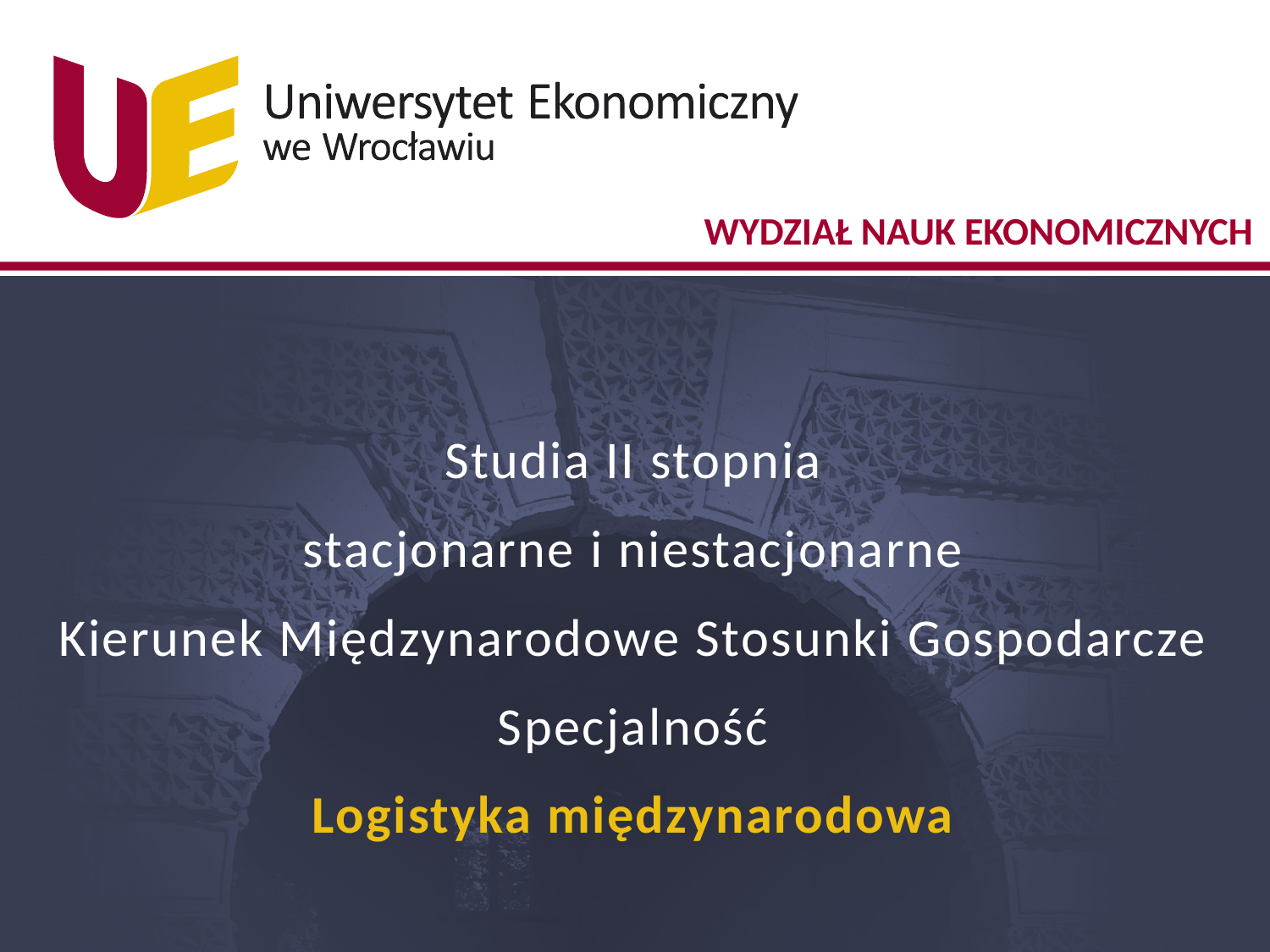

Studia II stopnia
stacjonarne i niestacjonarne
Kierunek Międzynarodowe Stosunki Gospodarcze
Specjalność
Logistyka międzynarodowa